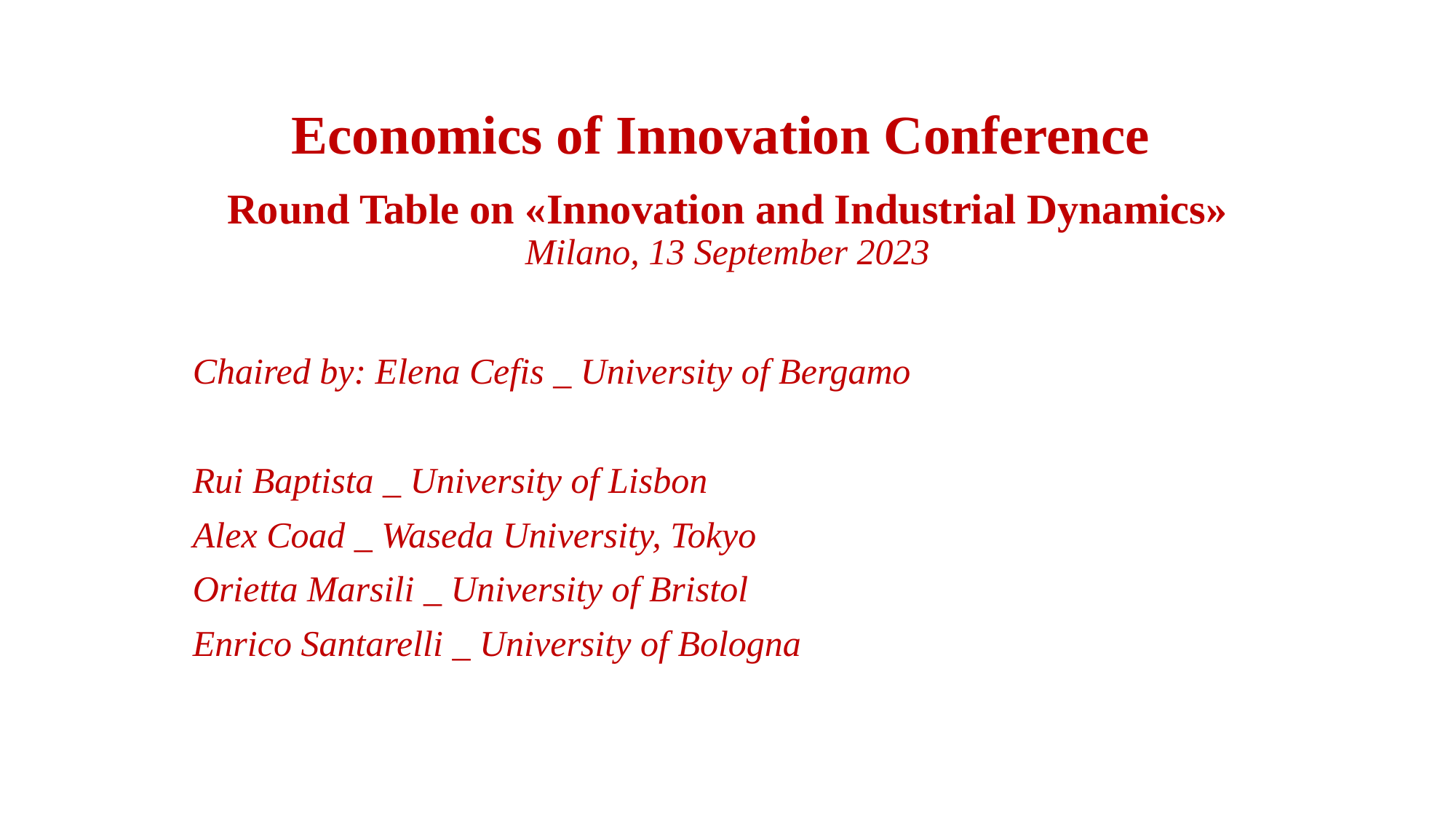

# Economics of Innovation Conference
Round Table on «Innovation and Industrial Dynamics»
Milano, 13 September 2023

Chaired by: Elena Cefis _ University of Bergamo

Rui Baptista _ University of Lisbon
Alex Coad _ Waseda University, Tokyo
Orietta Marsili _ University of Bristol
Enrico Santarelli _ University of Bologna